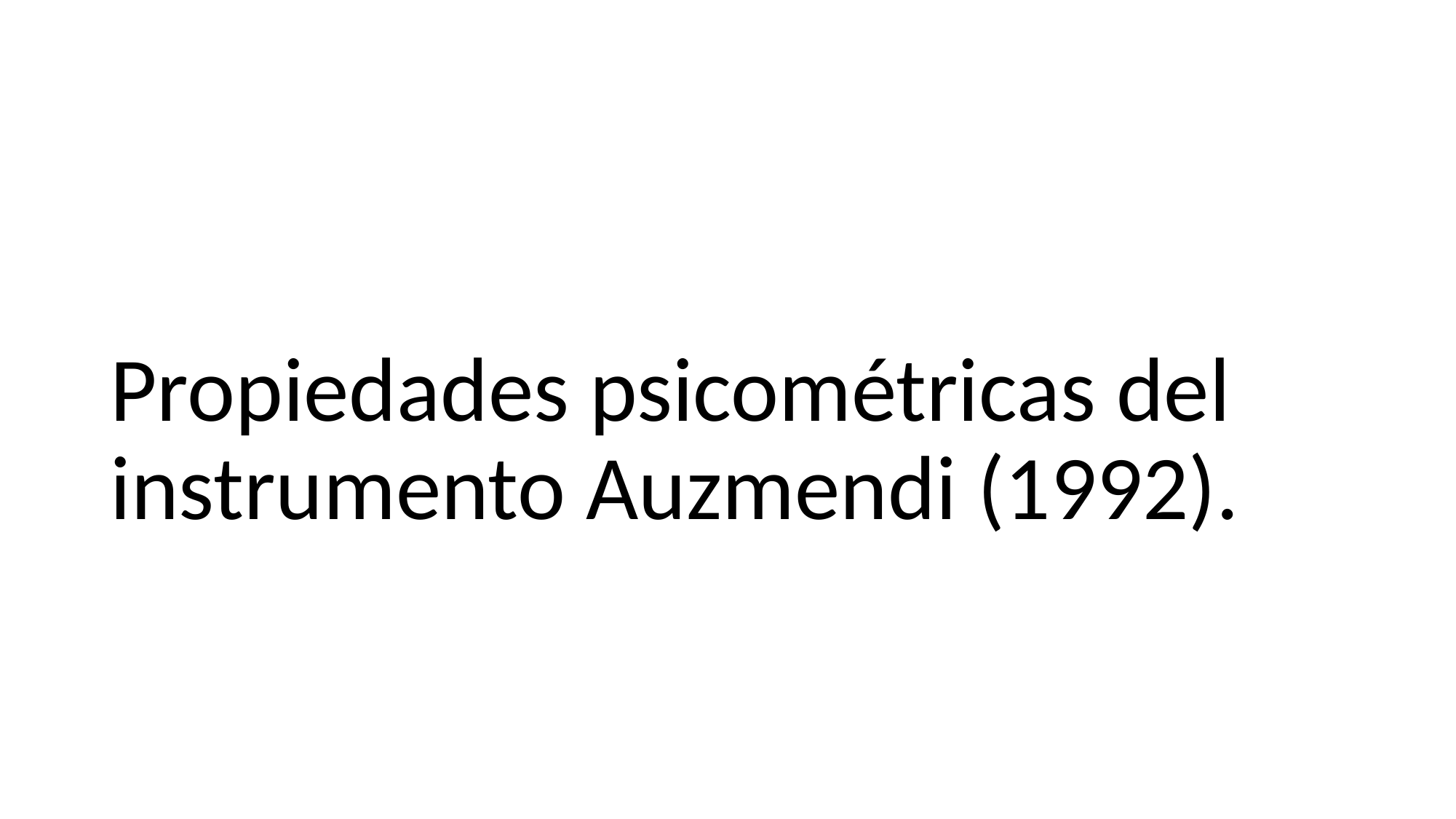

# Propiedades psicométricas del instrumento Auzmendi (1992).